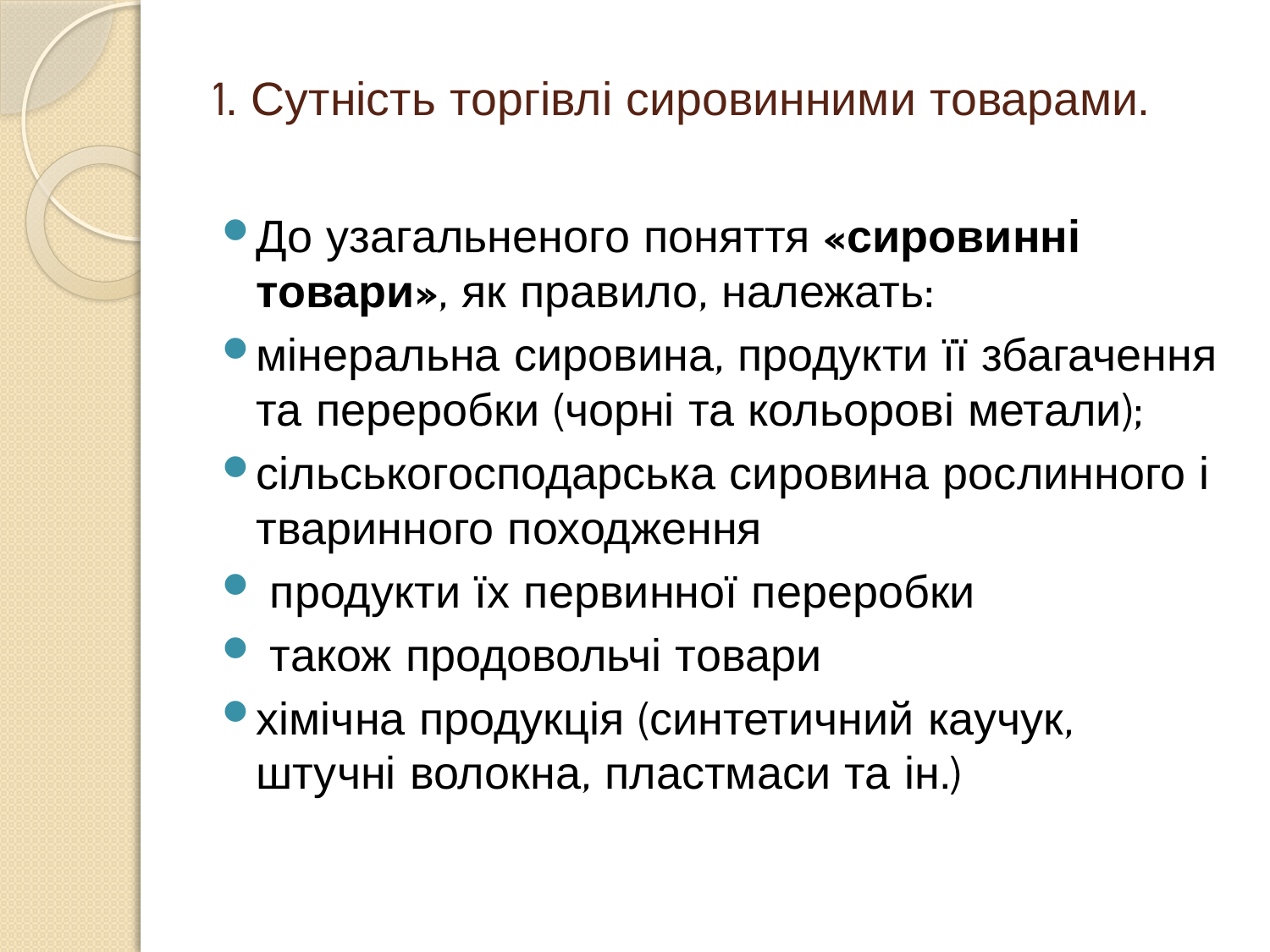

# 1. Сутність торгівлі сировинними товарами.
До узагальненого поняття «сировинні товари», як правило, належать:
мінеральна сировина, продукти її збагачення та переробки (чорні та кольорові метали);
сільськогосподарська сировина рослинного і тваринного походження
 продукти їх первинної переробки
 також продовольчі товари
хімічна продукція (синтетичний каучук, штучні волокна, пластмаси та ін.)